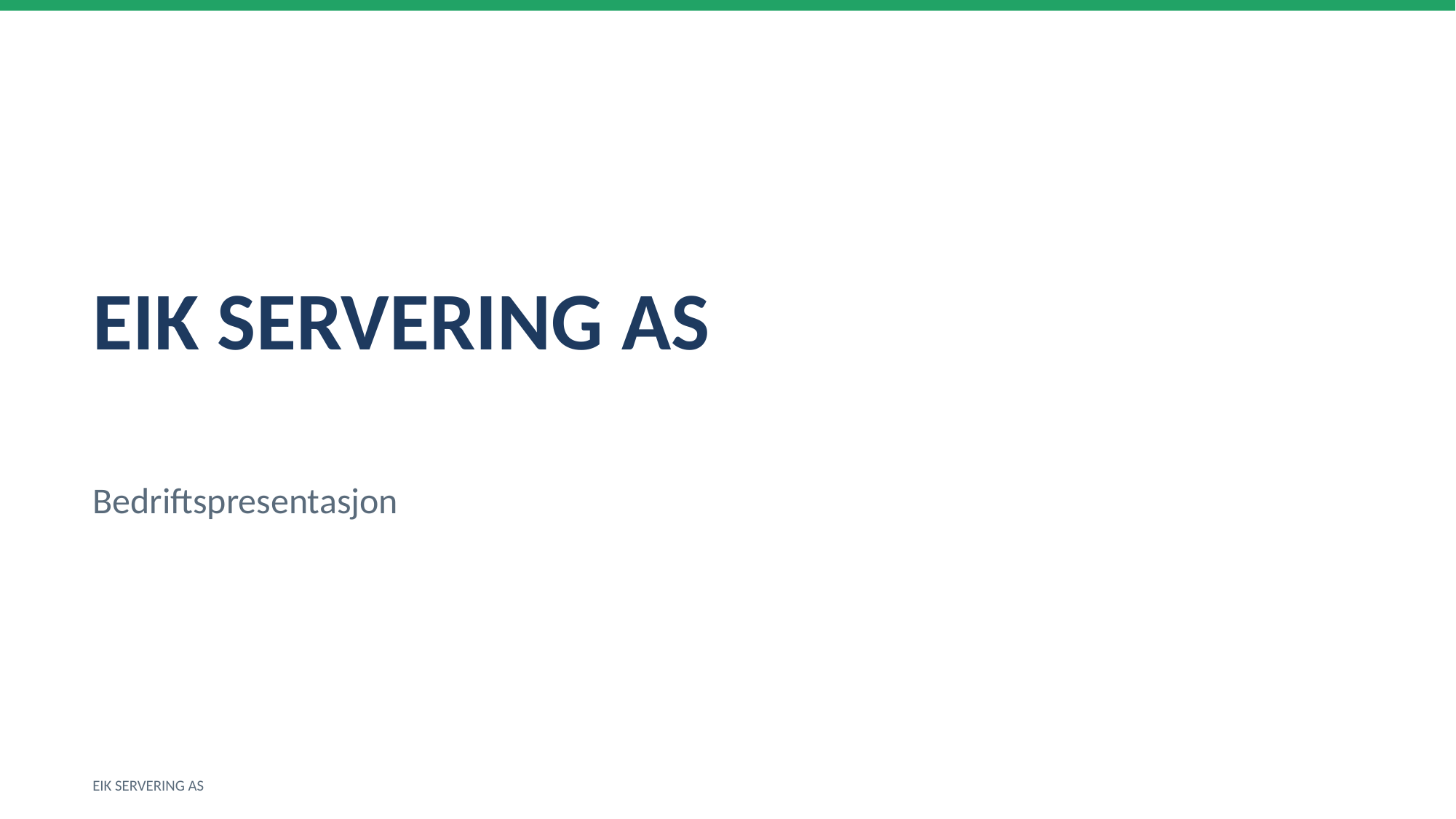

EIK SERVERING AS
Bedriftspresentasjon
EIK SERVERING AS